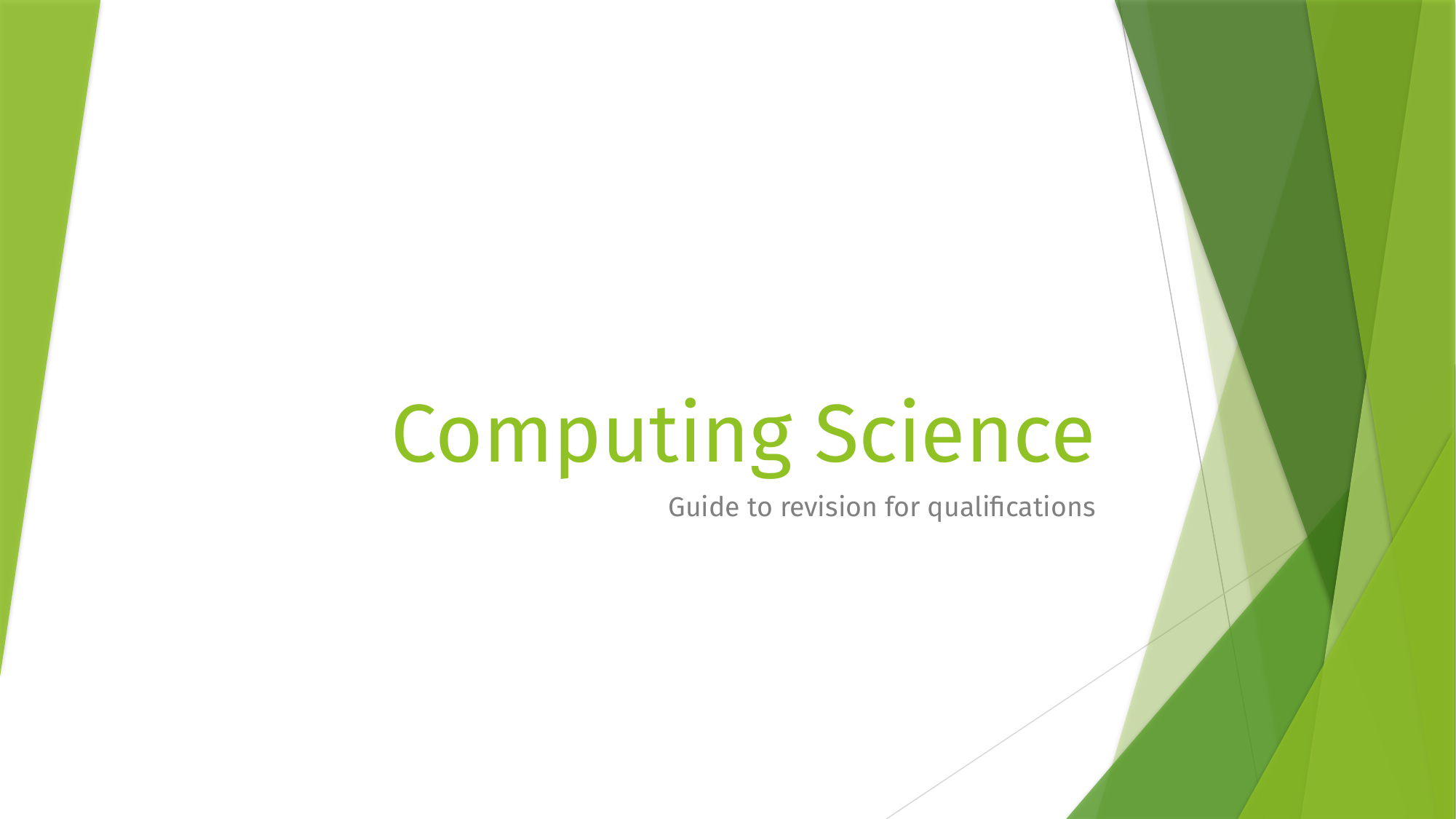

# Computing Science
Guide to revision for qualifications